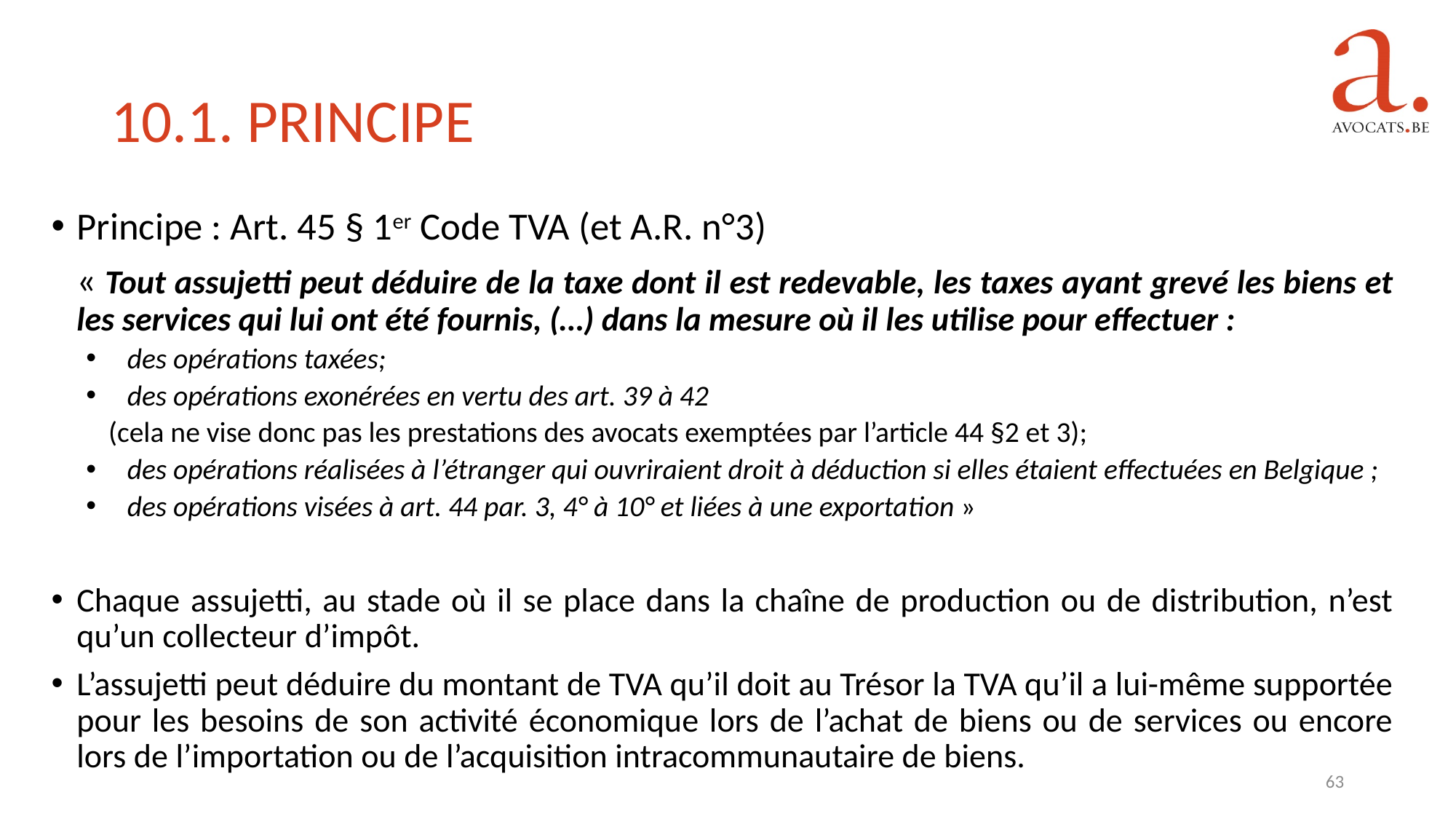

10.1. principe

Principe : Art. 45 § 1er Code TVA (et A.R. n°3)
	« Tout assujetti peut déduire de la taxe dont il est redevable, les taxes ayant grevé les biens et les services qui lui ont été fournis, (…) dans la mesure où il les utilise pour effectuer :
des opérations taxées;
des opérations exonérées en vertu des art. 39 à 42
	 (cela ne vise donc pas les prestations des avocats exemptées par l’article 44 §2 et 3);
des opérations réalisées à l’étranger qui ouvriraient droit à déduction si elles étaient effectuées en Belgique ;
des opérations visées à art. 44 par. 3, 4° à 10° et liées à une exportation »

Chaque assujetti, au stade où il se place dans la chaîne de production ou de distribution, n’est qu’un collecteur d’impôt.
L’assujetti peut déduire du montant de TVA qu’il doit au Trésor la TVA qu’il a lui-même supportée pour les besoins de son activité économique lors de l’achat de biens ou de services ou encore lors de l’importation ou de l’acquisition intracommunautaire de biens.

63